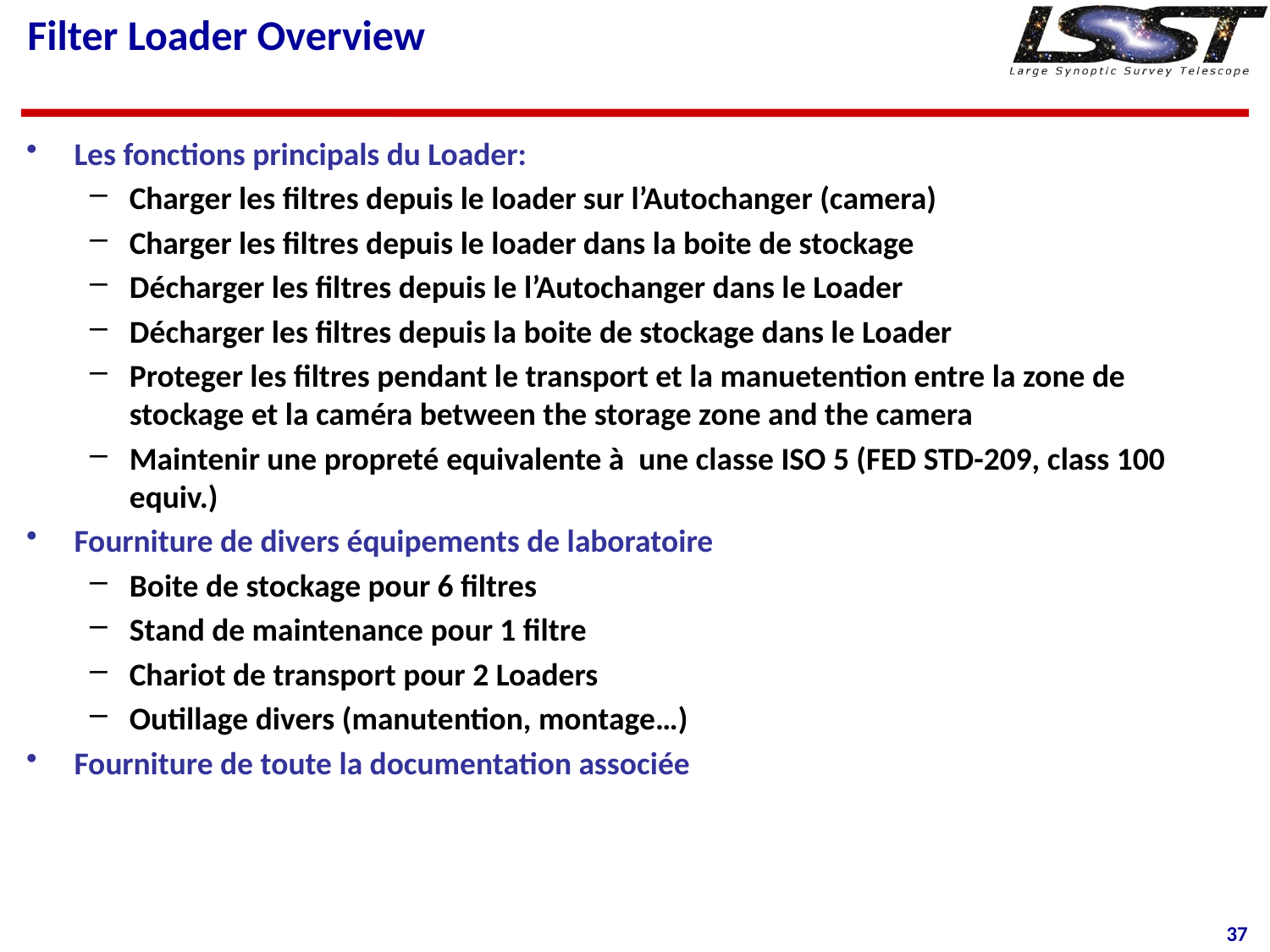

# Filter Loader Overview
Les fonctions principals du Loader:
Charger les filtres depuis le loader sur l’Autochanger (camera)
Charger les filtres depuis le loader dans la boite de stockage
Décharger les filtres depuis le l’Autochanger dans le Loader
Décharger les filtres depuis la boite de stockage dans le Loader
Proteger les filtres pendant le transport et la manuetention entre la zone de stockage et la caméra between the storage zone and the camera
Maintenir une propreté equivalente à  une classe ISO 5 (FED STD-209, class 100 equiv.)
Fourniture de divers équipements de laboratoire
Boite de stockage pour 6 filtres
Stand de maintenance pour 1 filtre
Chariot de transport pour 2 Loaders
Outillage divers (manutention, montage…)
Fourniture de toute la documentation associée